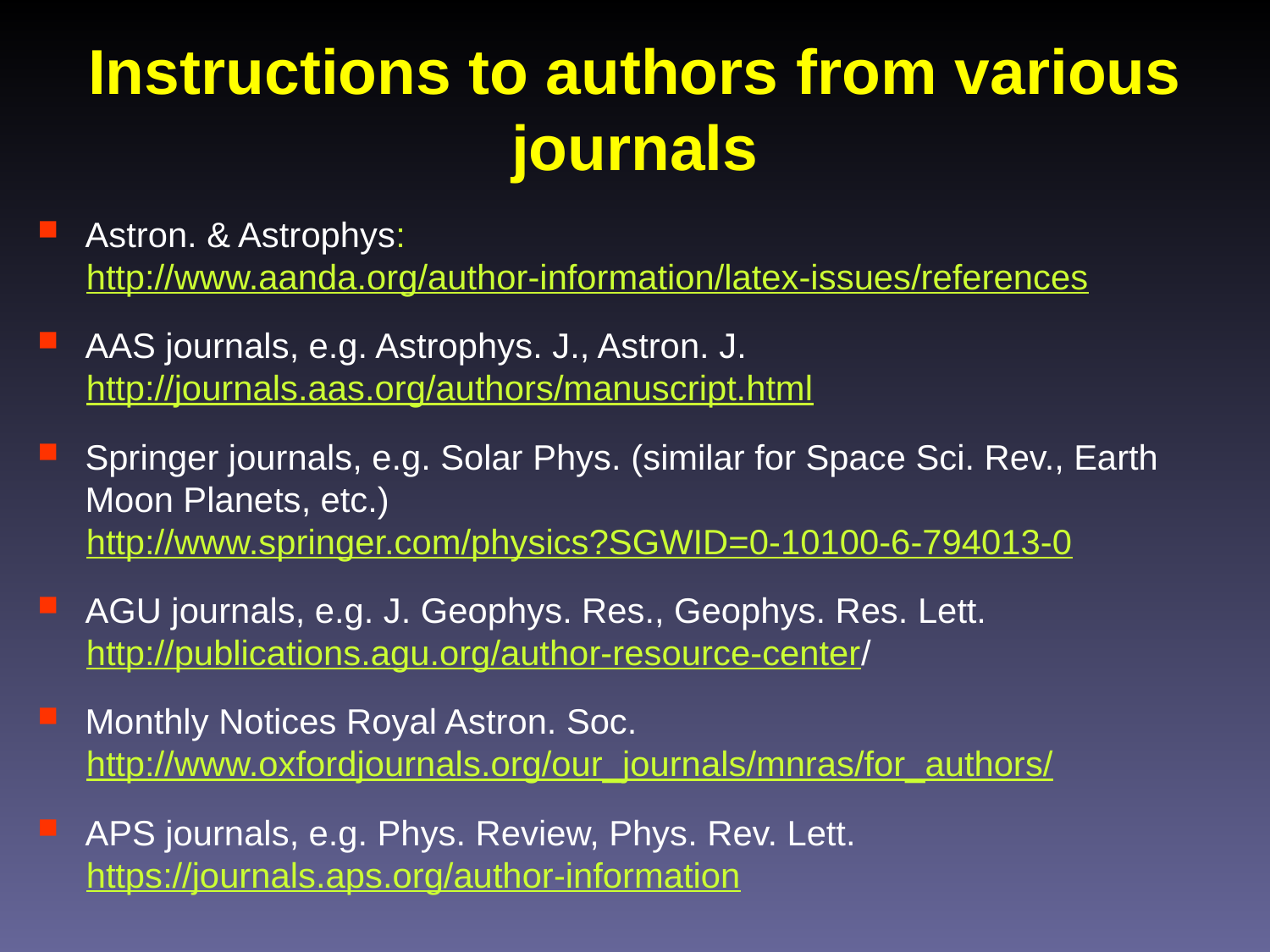

# Instructions to authors from various journals
Astron. & Astrophys:
     http://www.aanda.org/author-information/latex-issues/references
AAS journals, e.g. Astrophys. J., Astron. J.
     http://journals.aas.org/authors/manuscript.html
Springer journals, e.g. Solar Phys. (similar for Space Sci. Rev., Earth Moon Planets, etc.)
     http://www.springer.com/physics?SGWID=0-10100-6-794013-0
AGU journals, e.g. J. Geophys. Res., Geophys. Res. Lett.
     http://publications.agu.org/author-resource-center/
Monthly Notices Royal Astron. Soc.
     http://www.oxfordjournals.org/our_journals/mnras/for_authors/
APS journals, e.g. Phys. Review, Phys. Rev. Lett.
     https://journals.aps.org/author-information